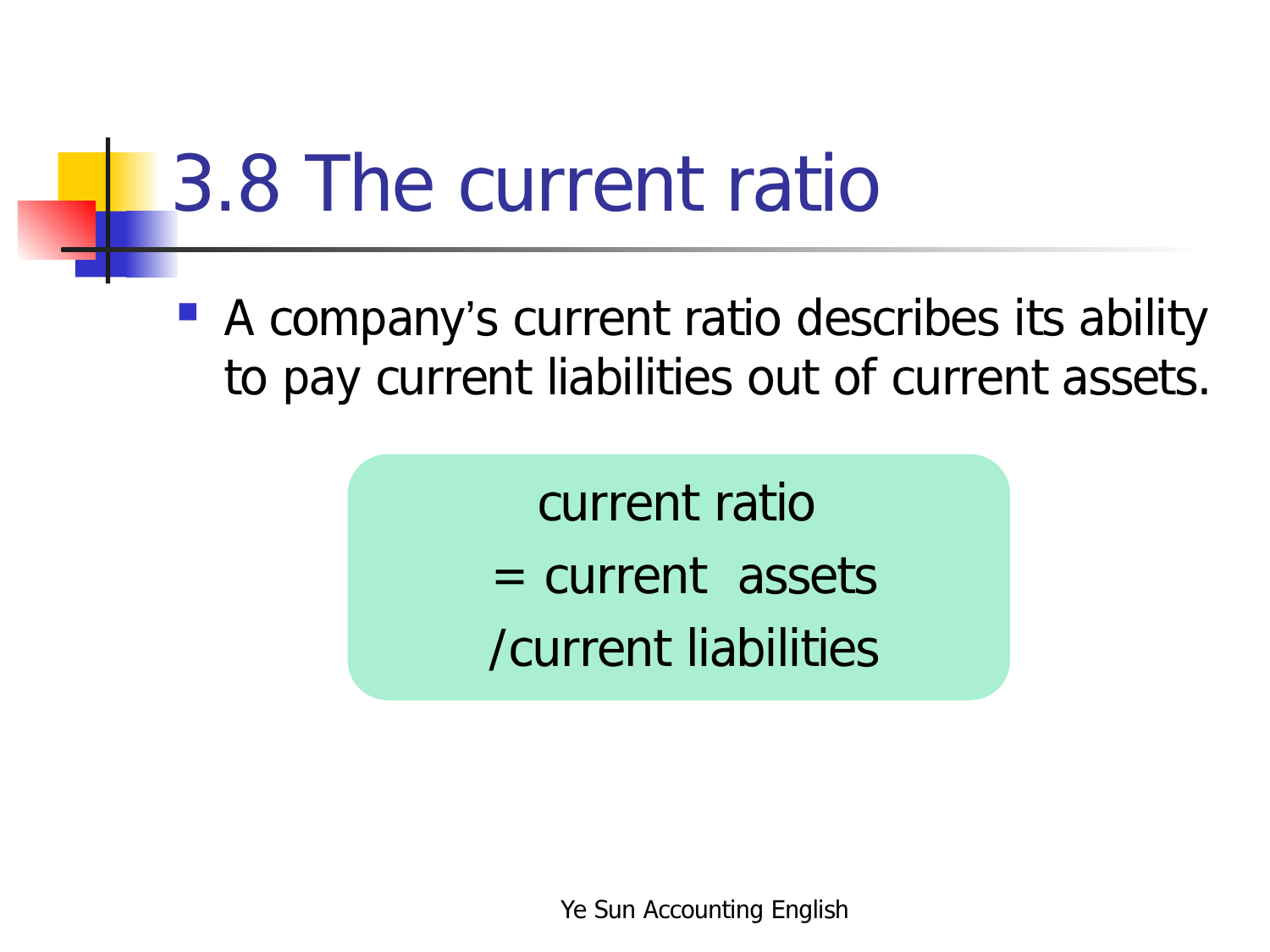

# 3.8 The current ratio
A company’s current ratio describes its ability to pay current liabilities out of current assets.

current ratio
= current  assets
/current liabilities
Ye Sun Accounting English
60